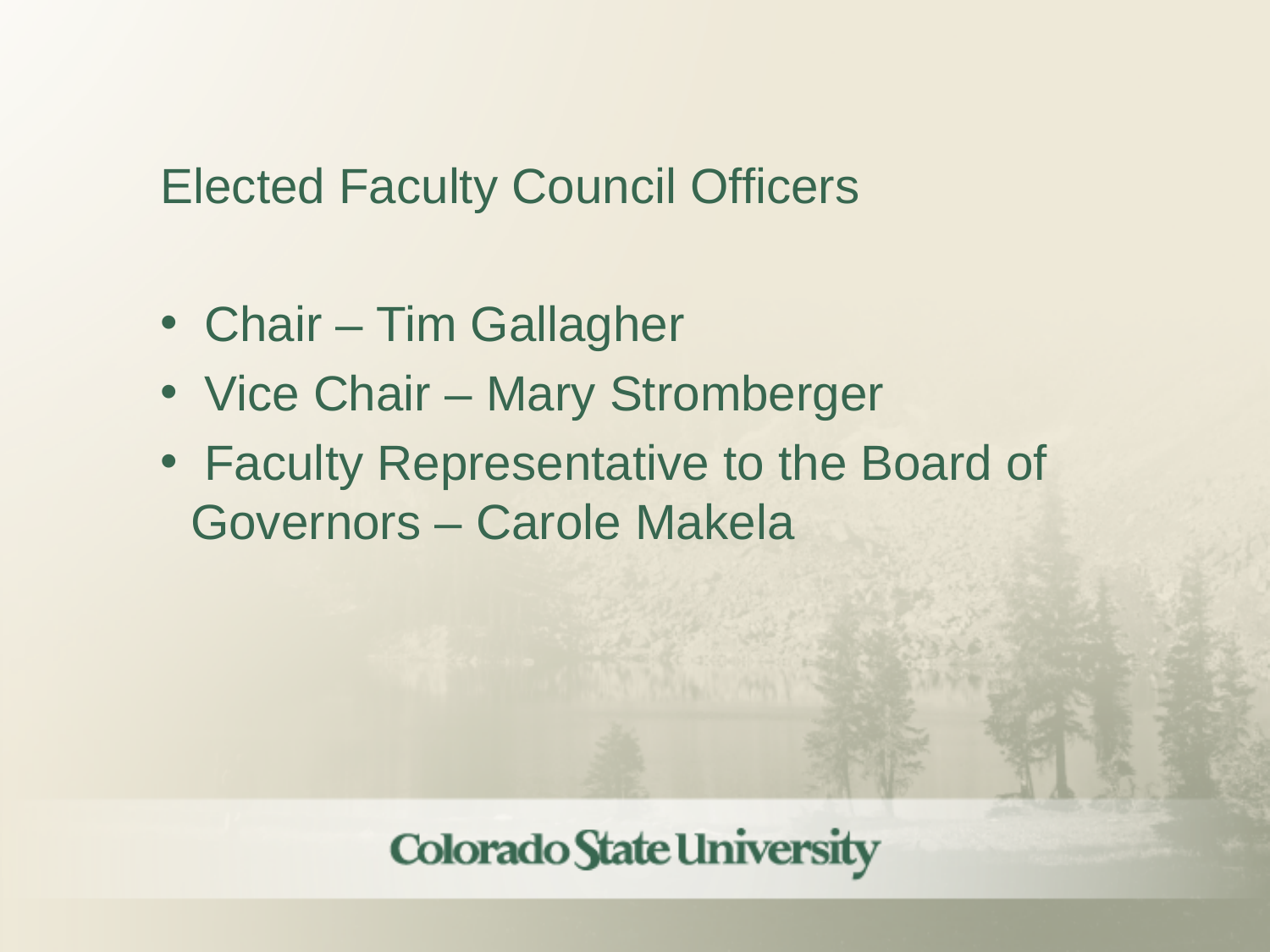

Elected Faculty Council Officers

 Chair – Tim Gallagher
 Vice Chair – Mary Stromberger
 Faculty Representative to the Board of Governors – Carole Makela